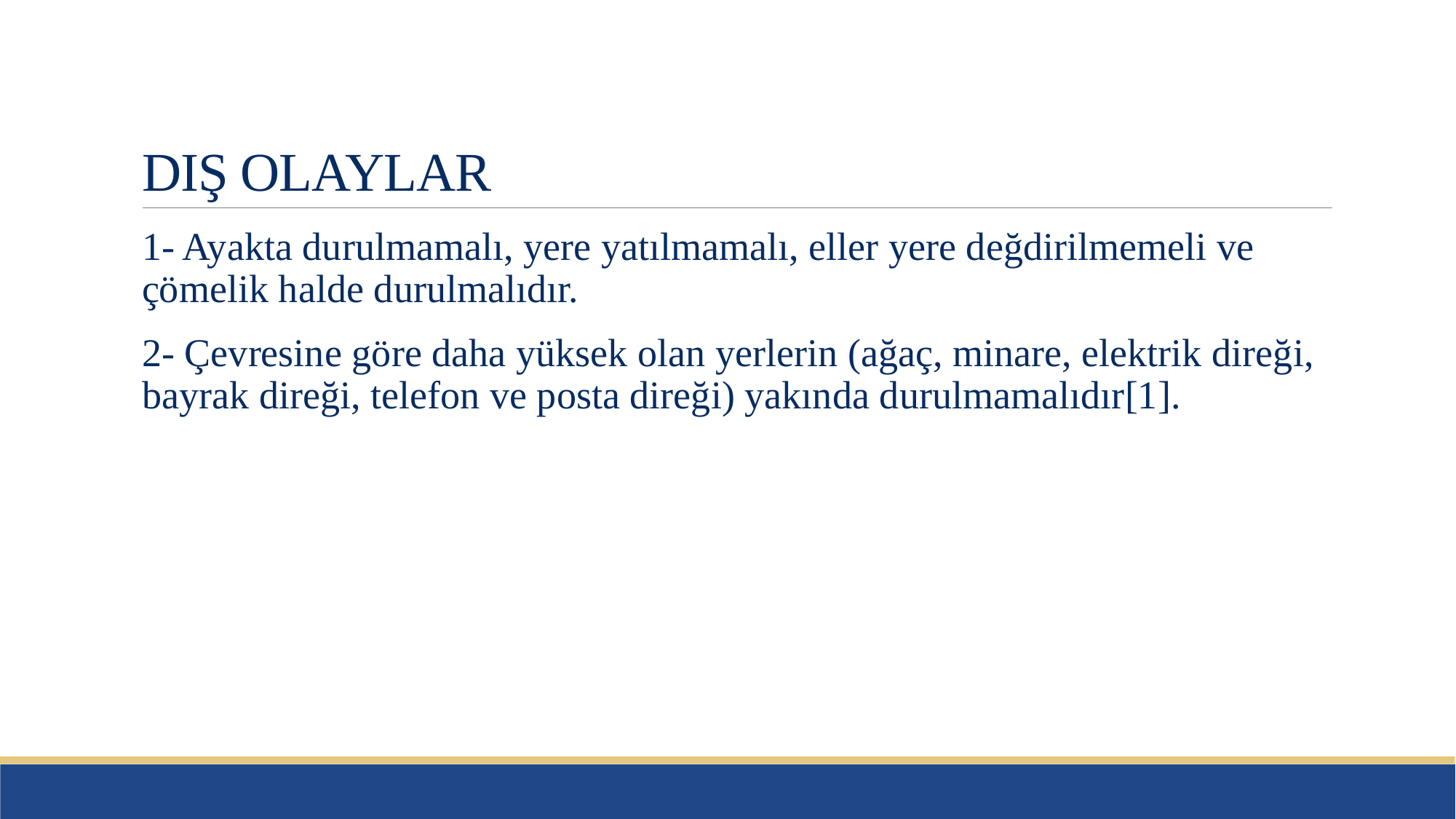

# DIŞ OLAYLAR
1- Ayakta durulmamalı, yere yatılmamalı, eller yere değdirilmemeli ve çömelik halde durulmalıdır.
2- Çevresine göre daha yüksek olan yerlerin (ağaç, minare, elektrik direği, bayrak direği, telefon ve posta direği) yakında durulmamalıdır[1].